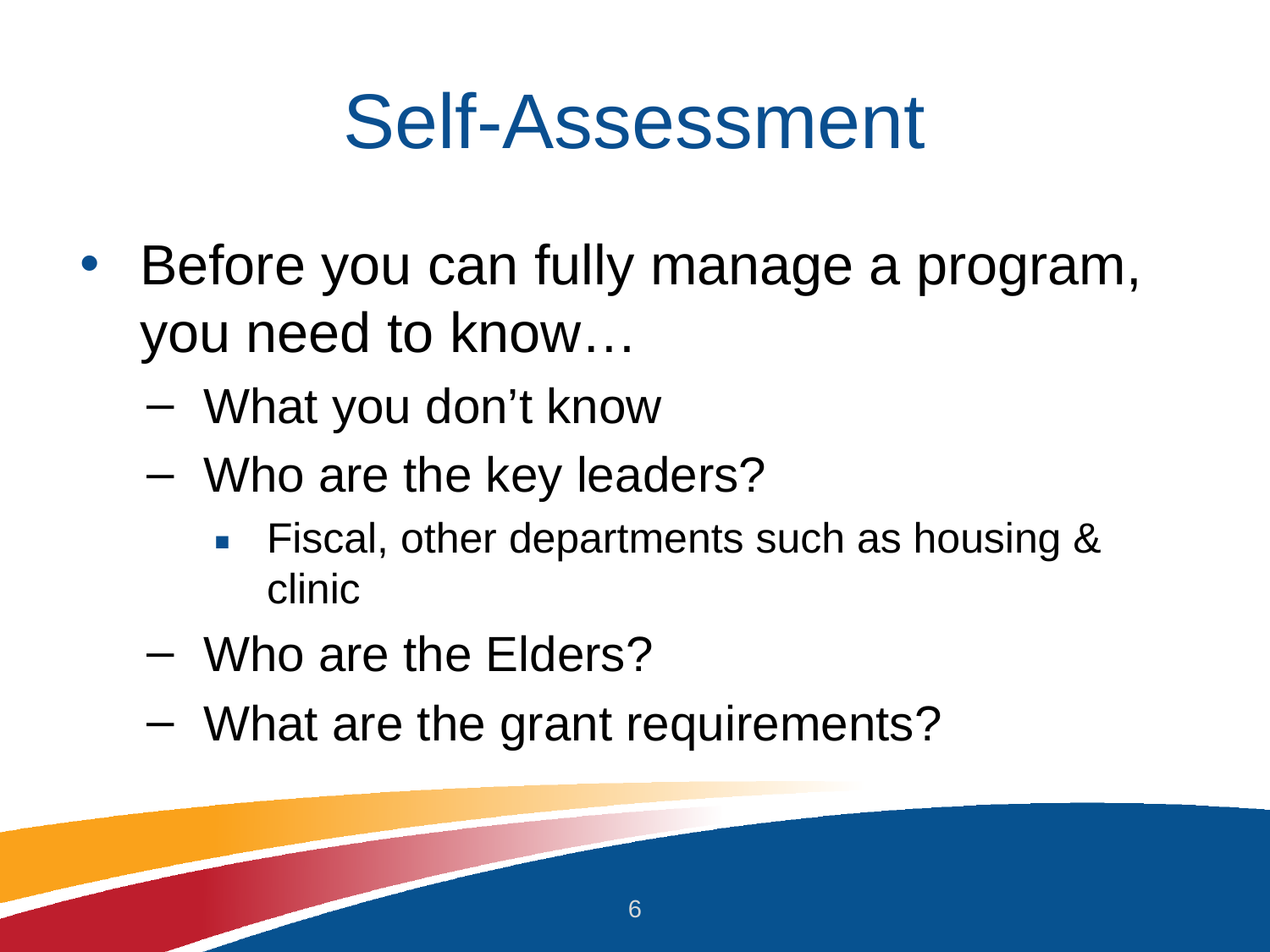

# Self-Assessment
Before you can fully manage a program, you need to know…
What you don’t know
Who are the key leaders?
Fiscal, other departments such as housing & clinic
Who are the Elders?
What are the grant requirements?
6